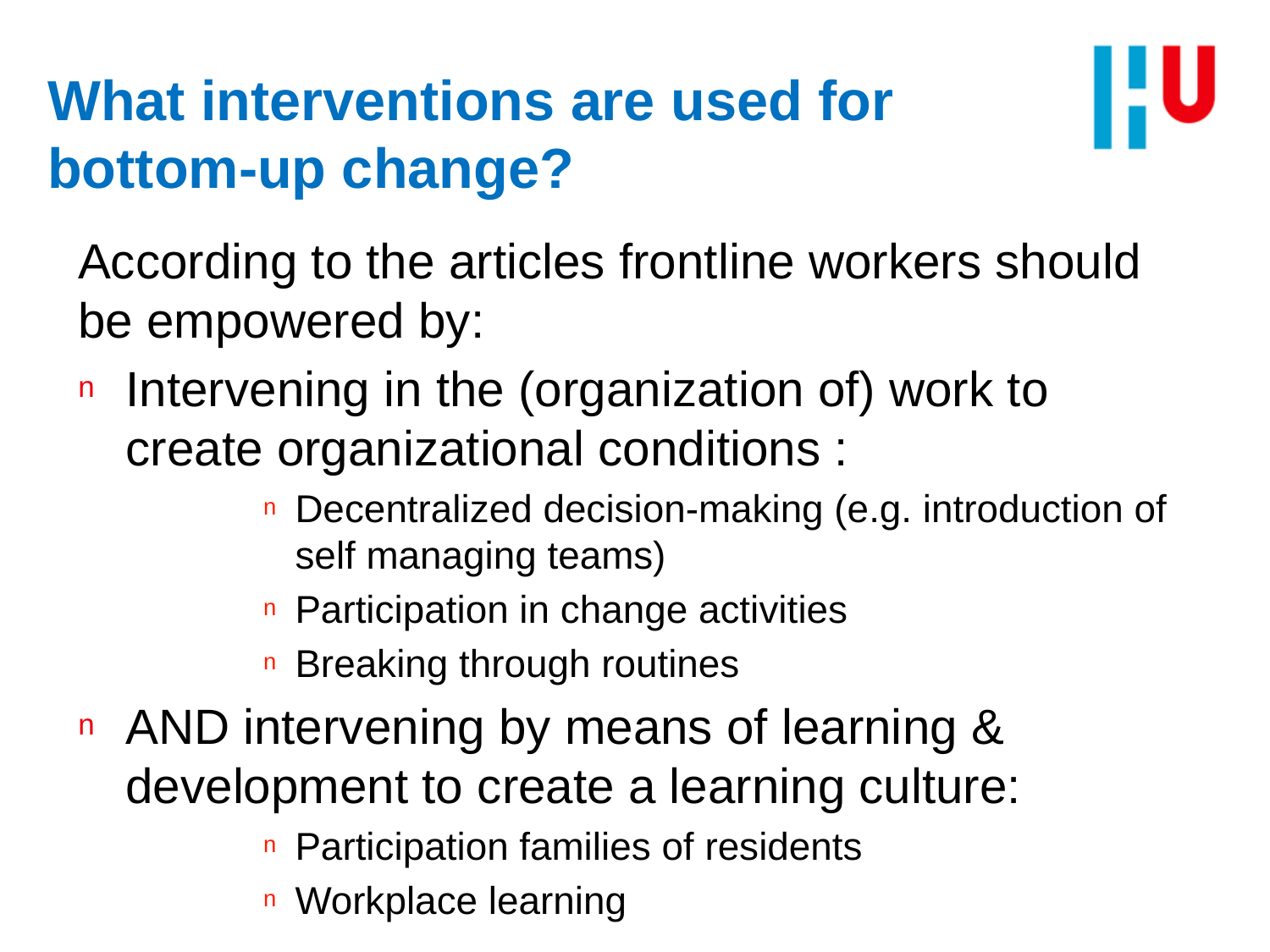

# What interventions are used for bottom-up change?
According to the articles frontline workers should be empowered by:
Intervening in the (organization of) work to create organizational conditions :
Decentralized decision-making (e.g. introduction of self managing teams)
Participation in change activities
Breaking through routines
AND intervening by means of learning & development to create a learning culture:
Participation families of residents
Workplace learning